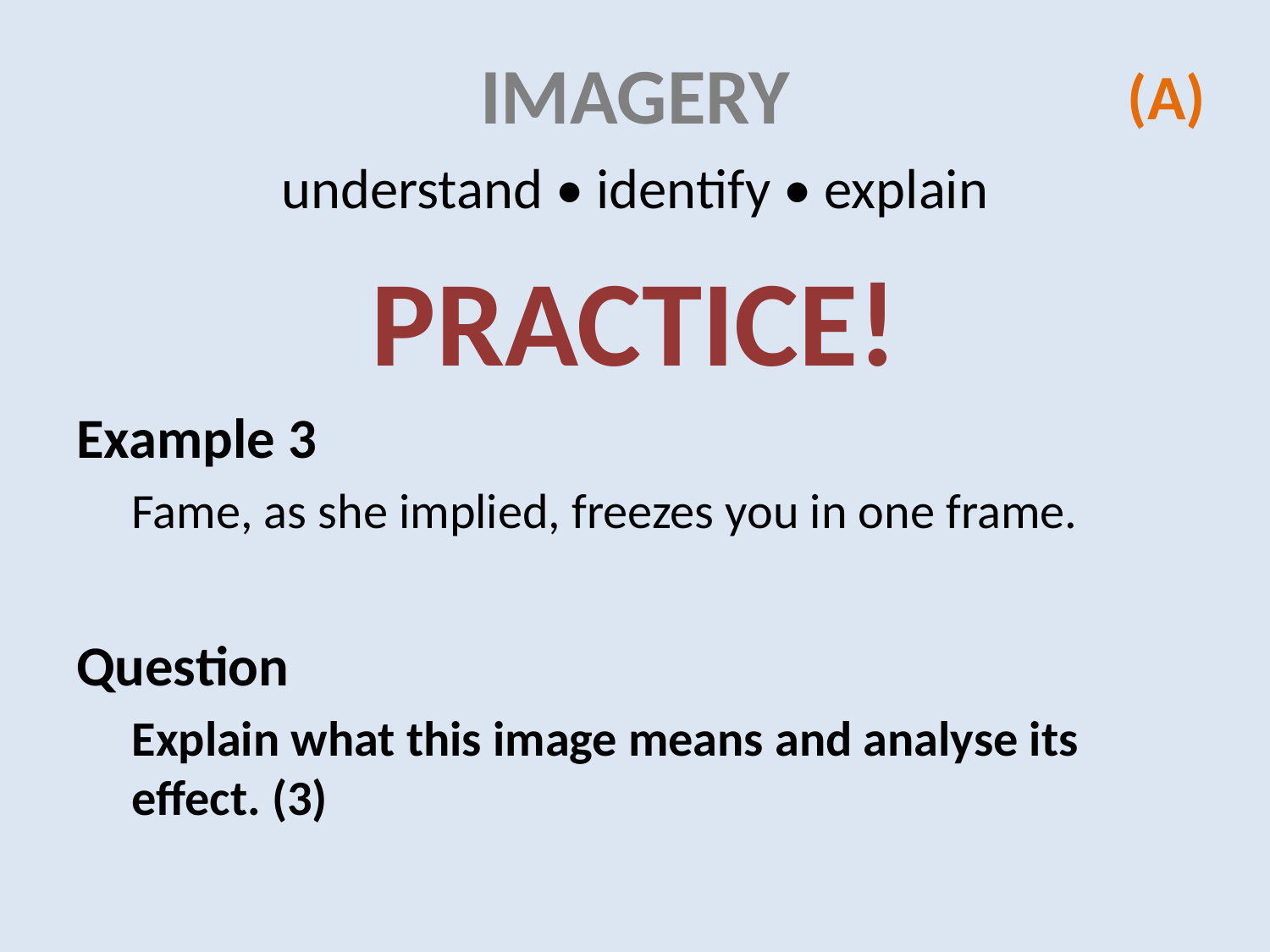

# imagery
(A)
understand • identify • explain
PRACTICE!
Example 3
Fame, as she implied, freezes you in one frame.

Question
Explain what this image means and analyse its effect. (3)